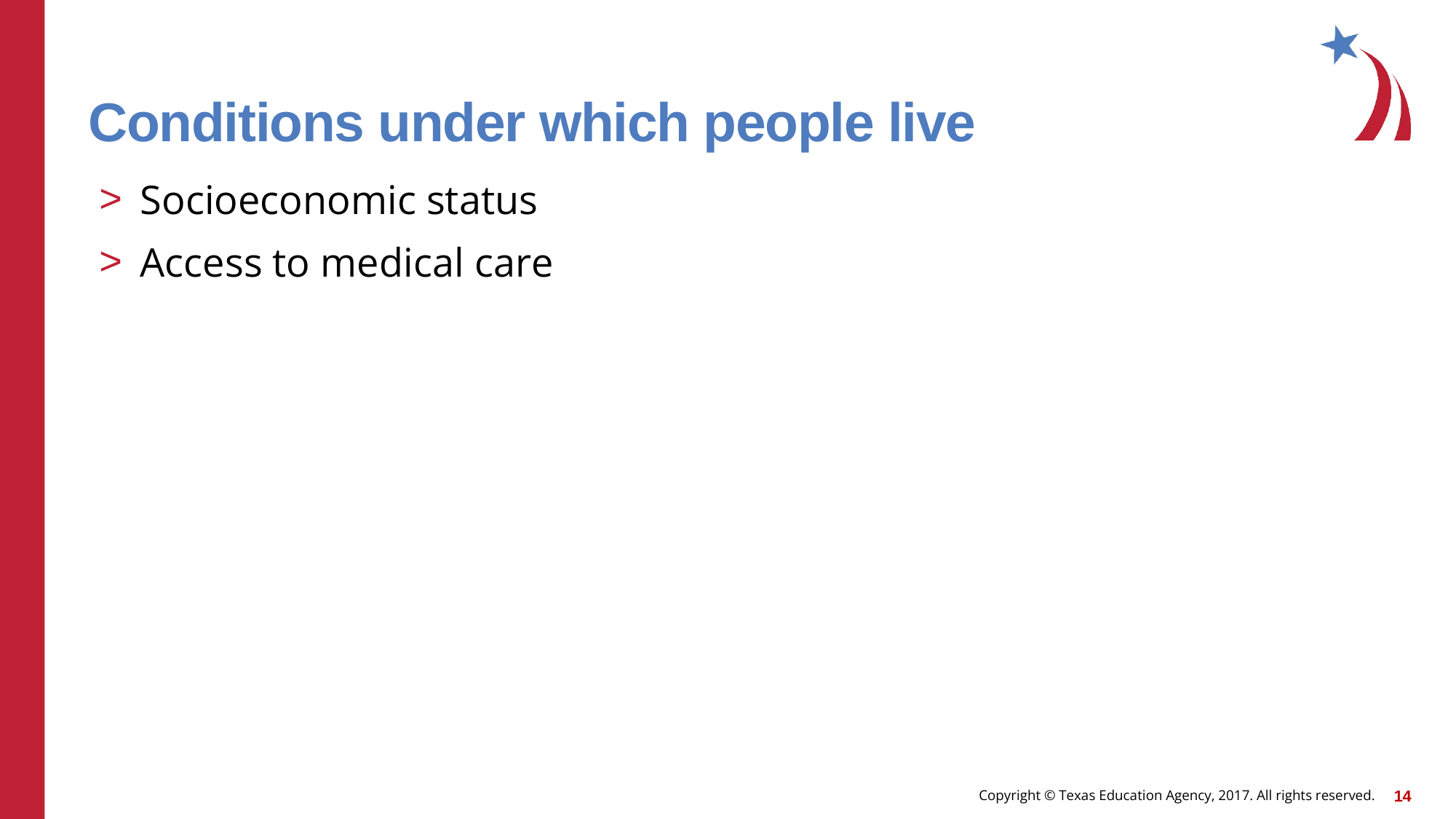

# Conditions under which people live
Socioeconomic status
Access to medical care